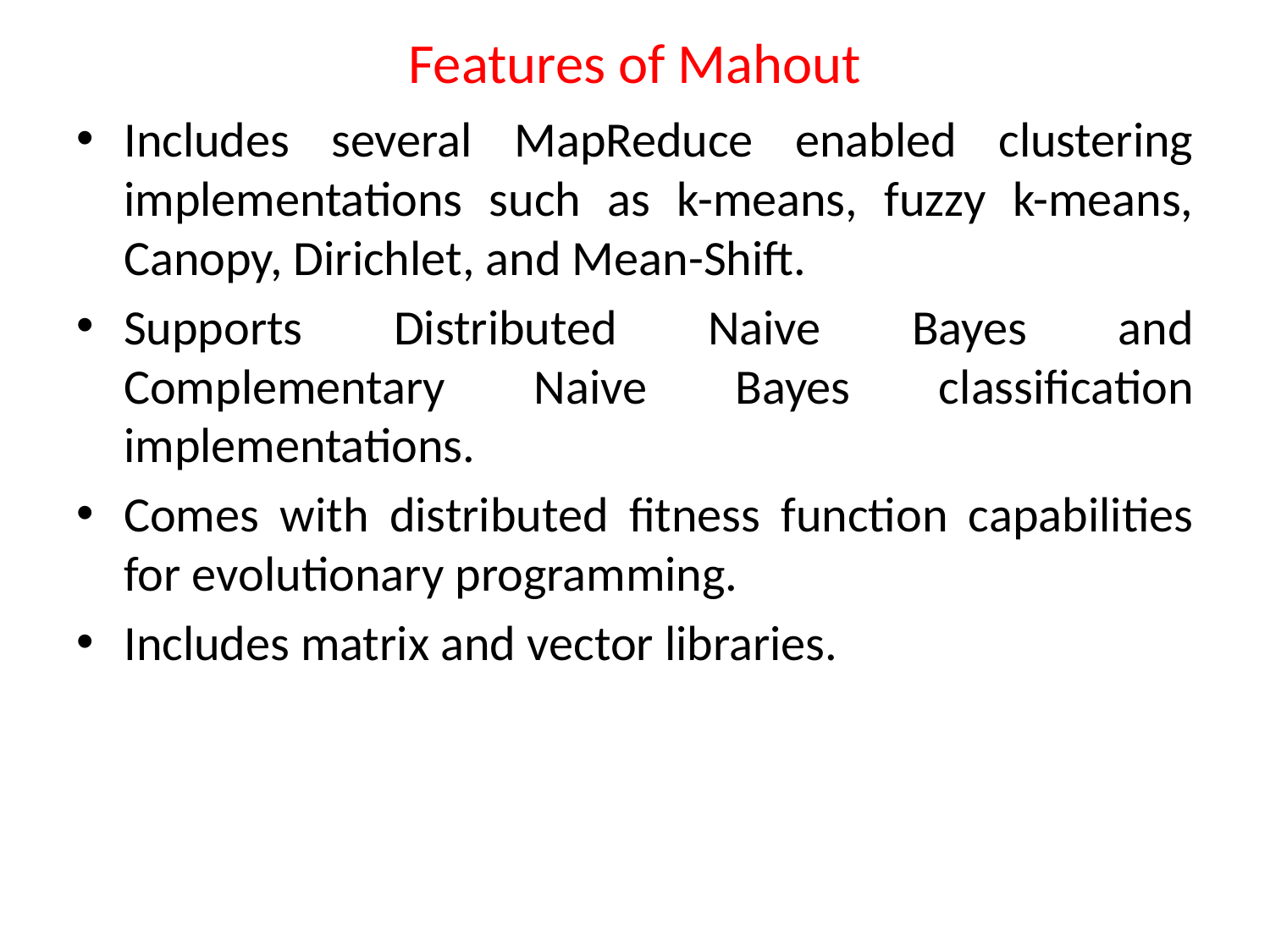

# Features of Mahout
Includes several MapReduce enabled clustering implementations such as k-means, fuzzy k-means, Canopy, Dirichlet, and Mean-Shift.
Supports Distributed Naive Bayes and Complementary Naive Bayes classification implementations.
Comes with distributed fitness function capabilities for evolutionary programming.
Includes matrix and vector libraries.